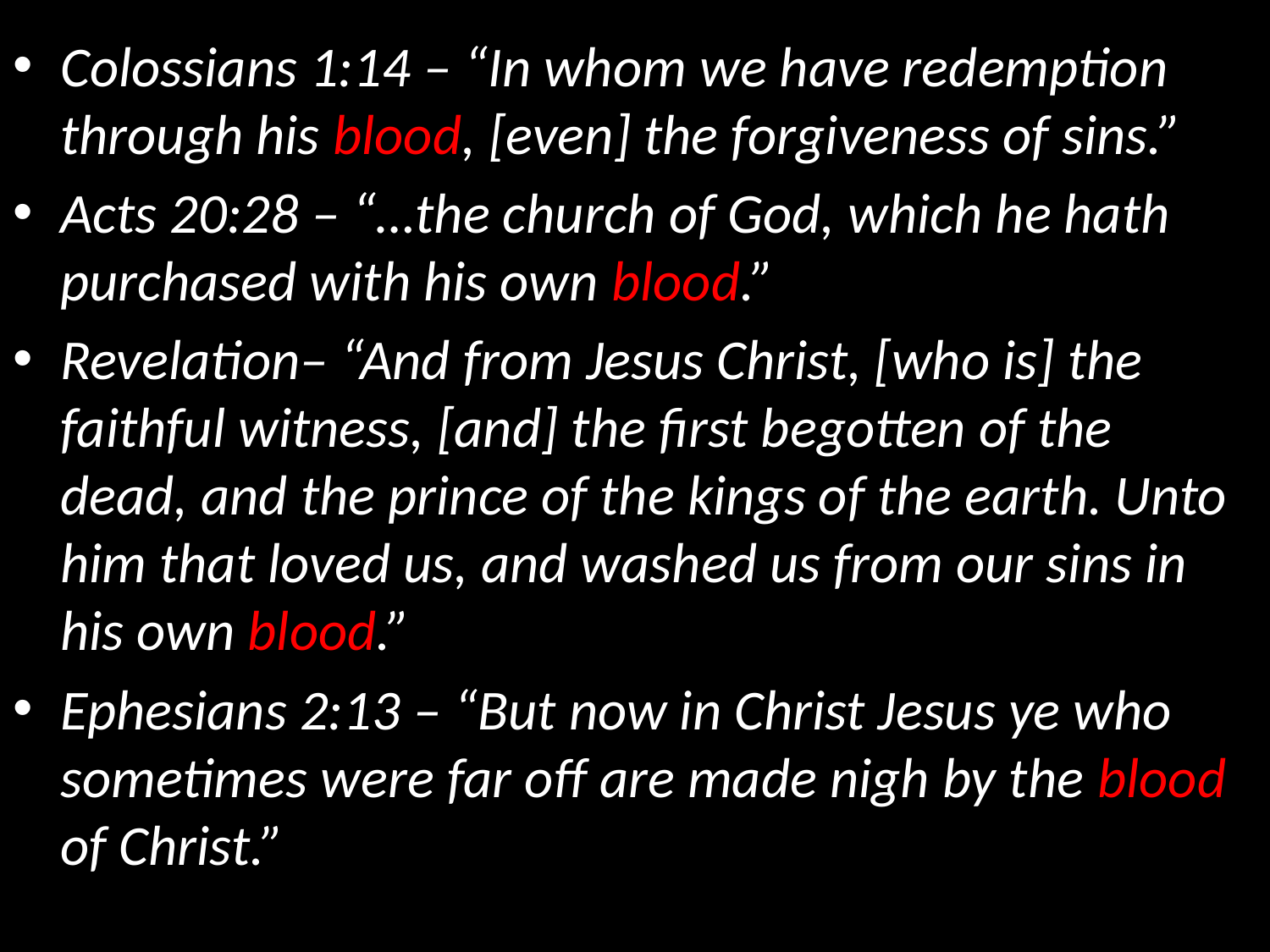

Colossians 1:14 – “In whom we have redemption through his blood, [even] the forgiveness of sins.”
Acts 20:28 – “…the church of God, which he hath purchased with his own blood.”
Revelation– “And from Jesus Christ, [who is] the faithful witness, [and] the first begotten of the dead, and the prince of the kings of the earth. Unto him that loved us, and washed us from our sins in his own blood.”
Ephesians 2:13 – “But now in Christ Jesus ye who sometimes were far off are made nigh by the blood of Christ.”